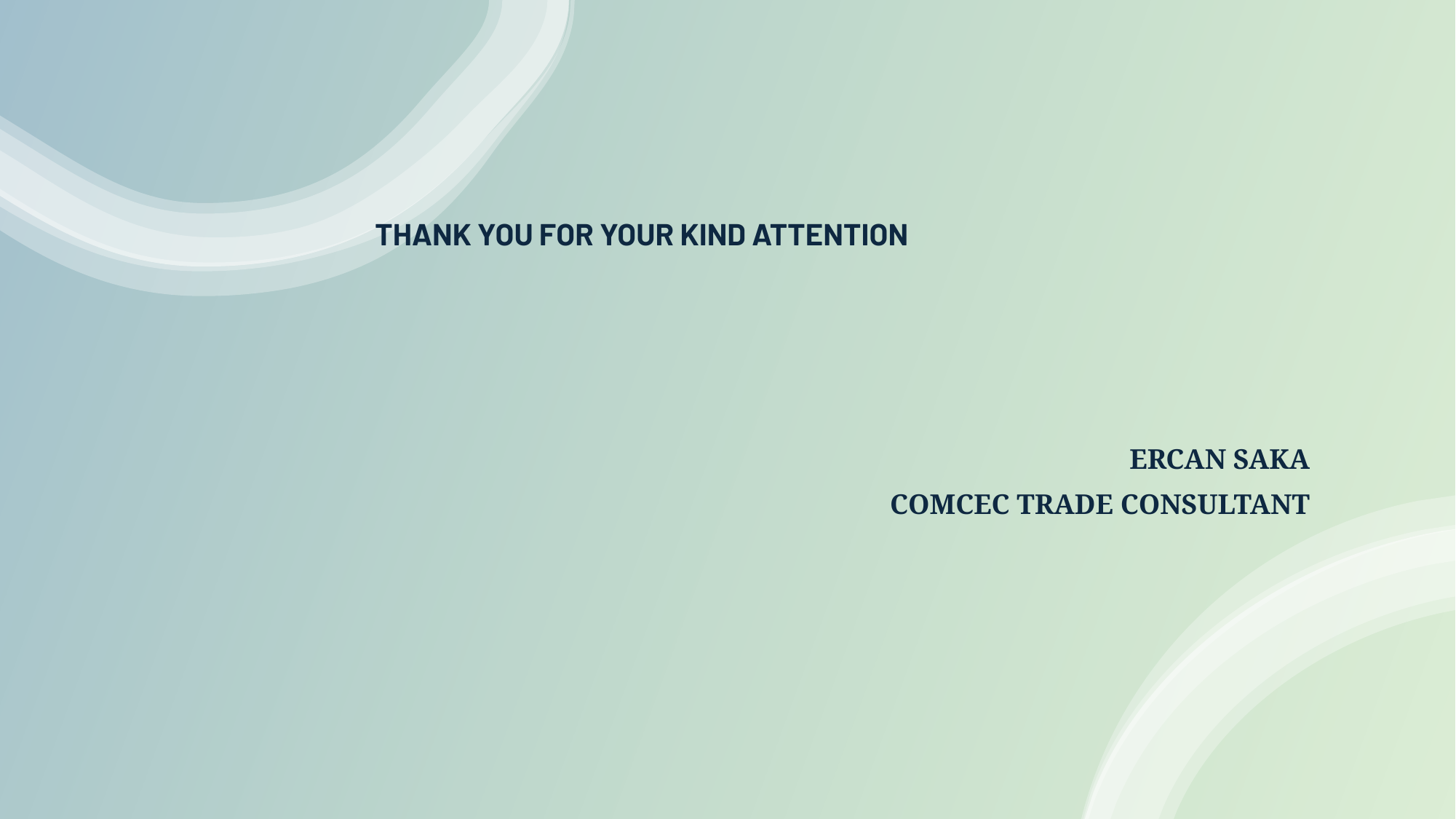

THANK YOU FOR YOUR KIND ATTENTION

ERCAN SAKA
COMCEC TRADE CONSULTANT

40